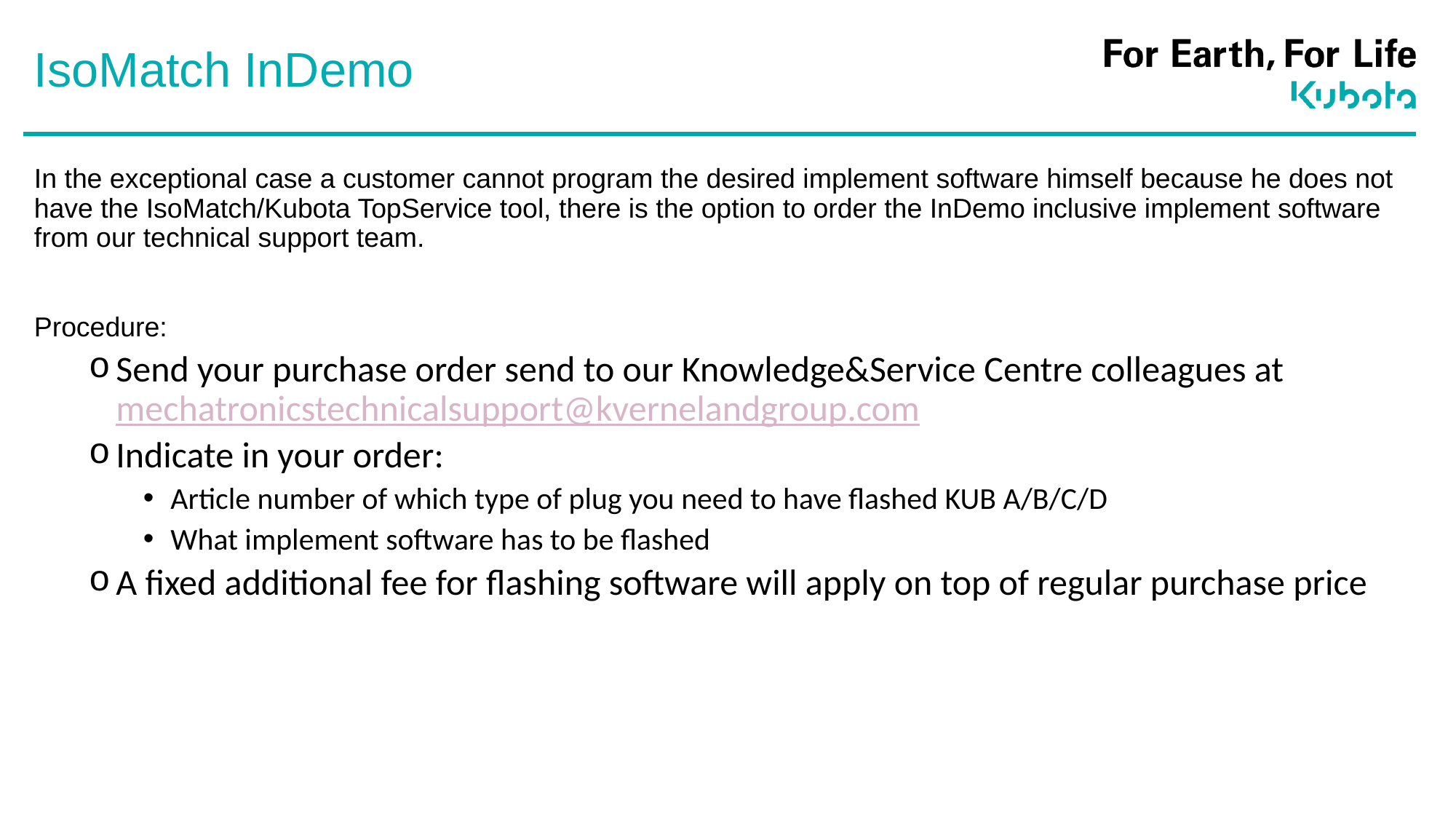

# IsoMatch InDemo
In the exceptional case a customer cannot program the desired implement software himself because he does not have the IsoMatch/Kubota TopService tool, there is the option to order the InDemo inclusive implement software from our technical support team.

Procedure:
Send your purchase order send to our Knowledge&Service Centre colleagues at mechatronicstechnicalsupport@kvernelandgroup.com
Indicate in your order:
Article number of which type of plug you need to have flashed KUB A/B/C/D
What implement software has to be flashed
A fixed additional fee for flashing software will apply on top of regular purchase price